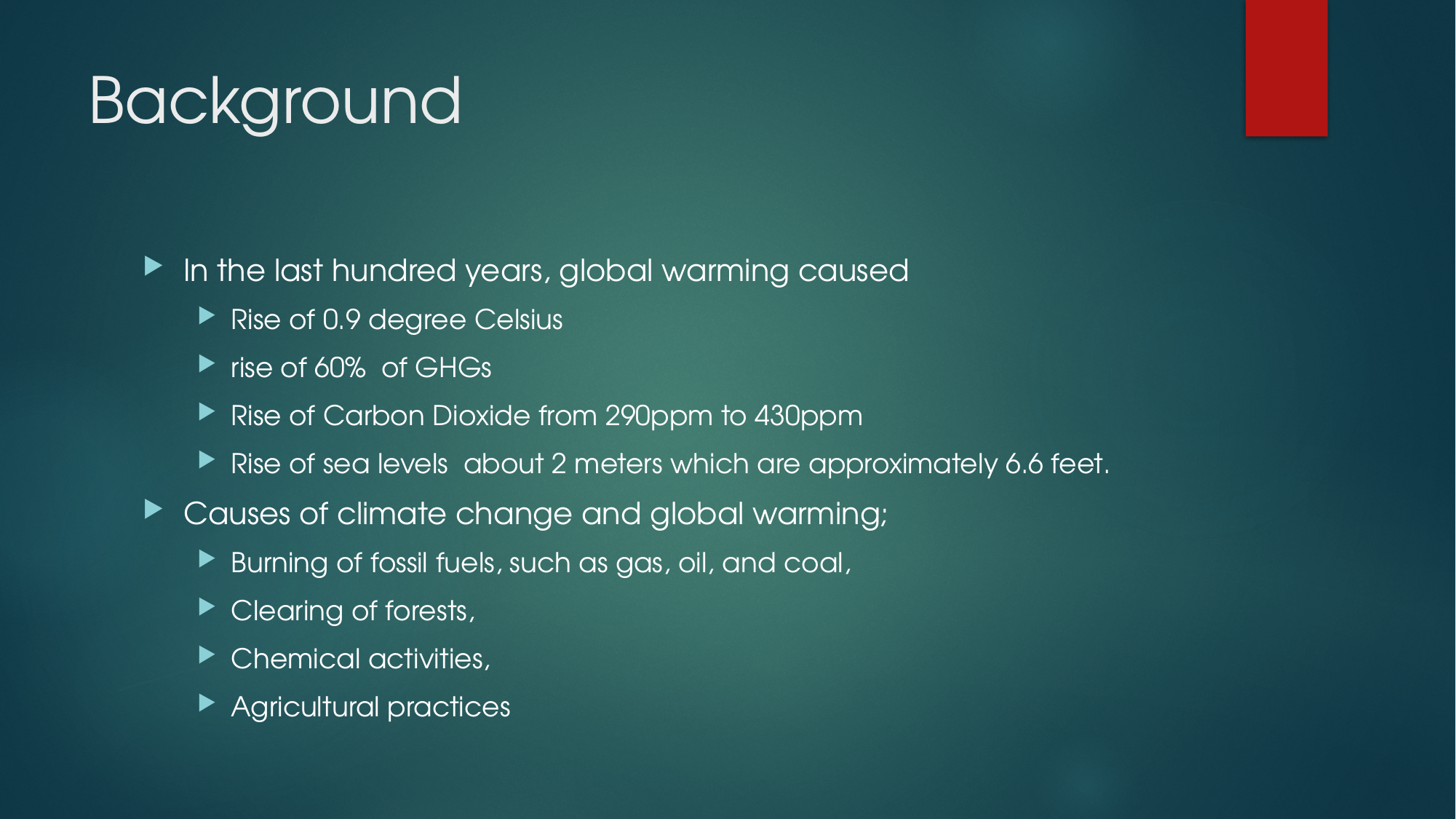

# Background
In the last hundred years, global warming caused
Rise of 0.9 degree Celsius
rise of 60%  of GHGs
Rise of Carbon Dioxide from 290ppm to 430ppm
Rise of sea levels  about 2 meters which are approximately 6.6 feet.
Causes of climate change and global warming;
Burning of fossil fuels, such as gas, oil, and coal,
Clearing of forests,
Chemical activities,
Agricultural practices